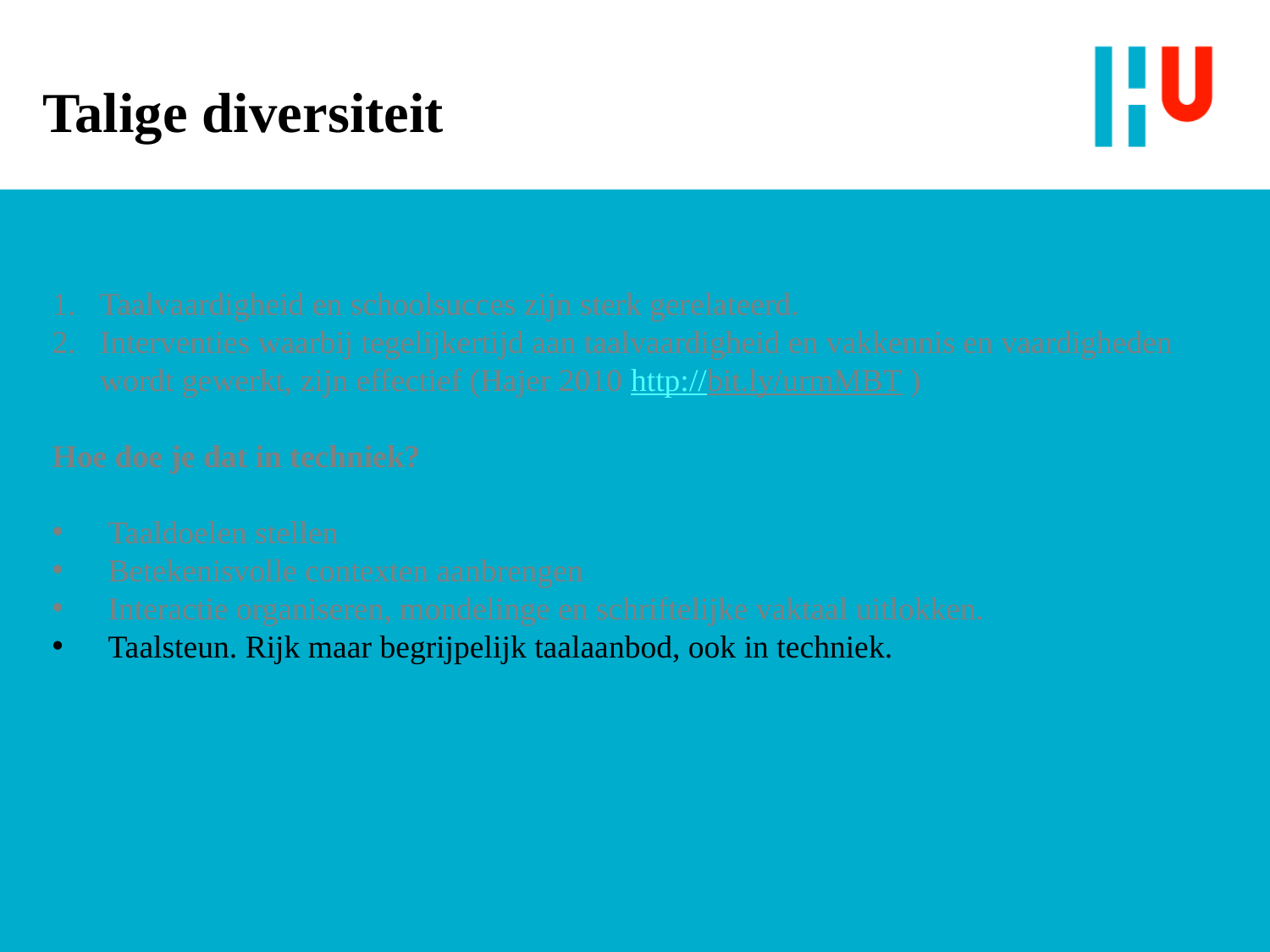

Talige diversiteit
Taalvaardigheid en schoolsucces zijn sterk gerelateerd.
Interventies waarbij tegelijkertijd aan taalvaardigheid en vakkennis en vaardigheden wordt gewerkt, zijn effectief (Hajer 2010 http://bit.ly/urmMBT )

Hoe doe je dat in techniek?

 Taaldoelen stellen
 Betekenisvolle contexten aanbrengen
 Interactie organiseren, mondelinge en schriftelijke vaktaal uitlokken.
 Taalsteun. Rijk maar begrijpelijk taalaanbod, ook in techniek.